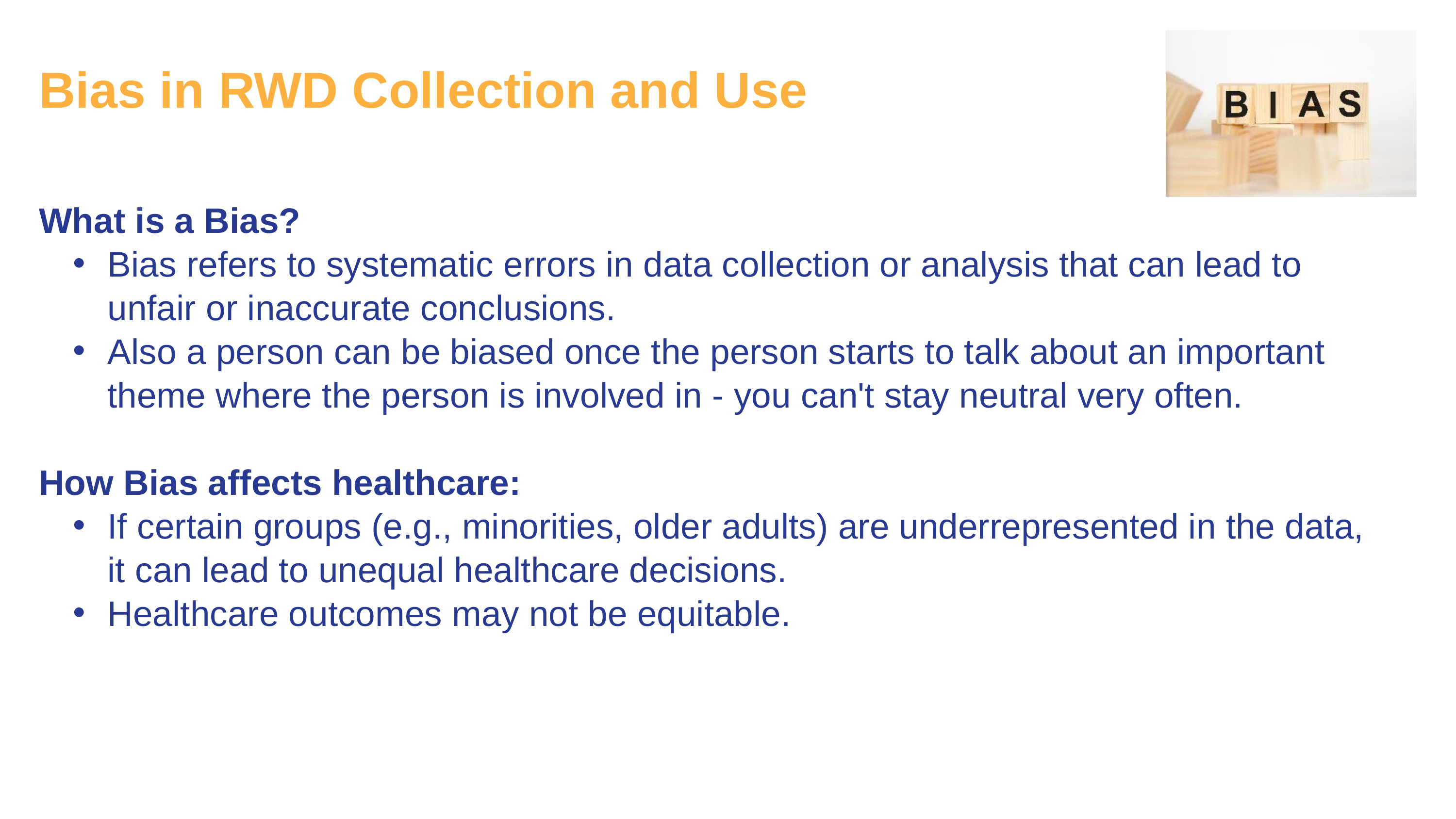

Bias in RWD Collection and Use
What is a Bias?
Bias refers to systematic errors in data collection or analysis that can lead to unfair or inaccurate conclusions.
Also a person can be biased once the person starts to talk about an important theme where the person is involved in - you can't stay neutral very often.

How Bias affects healthcare:
If certain groups (e.g., minorities, older adults) are underrepresented in the data, it can lead to unequal healthcare decisions.
Healthcare outcomes may not be equitable.